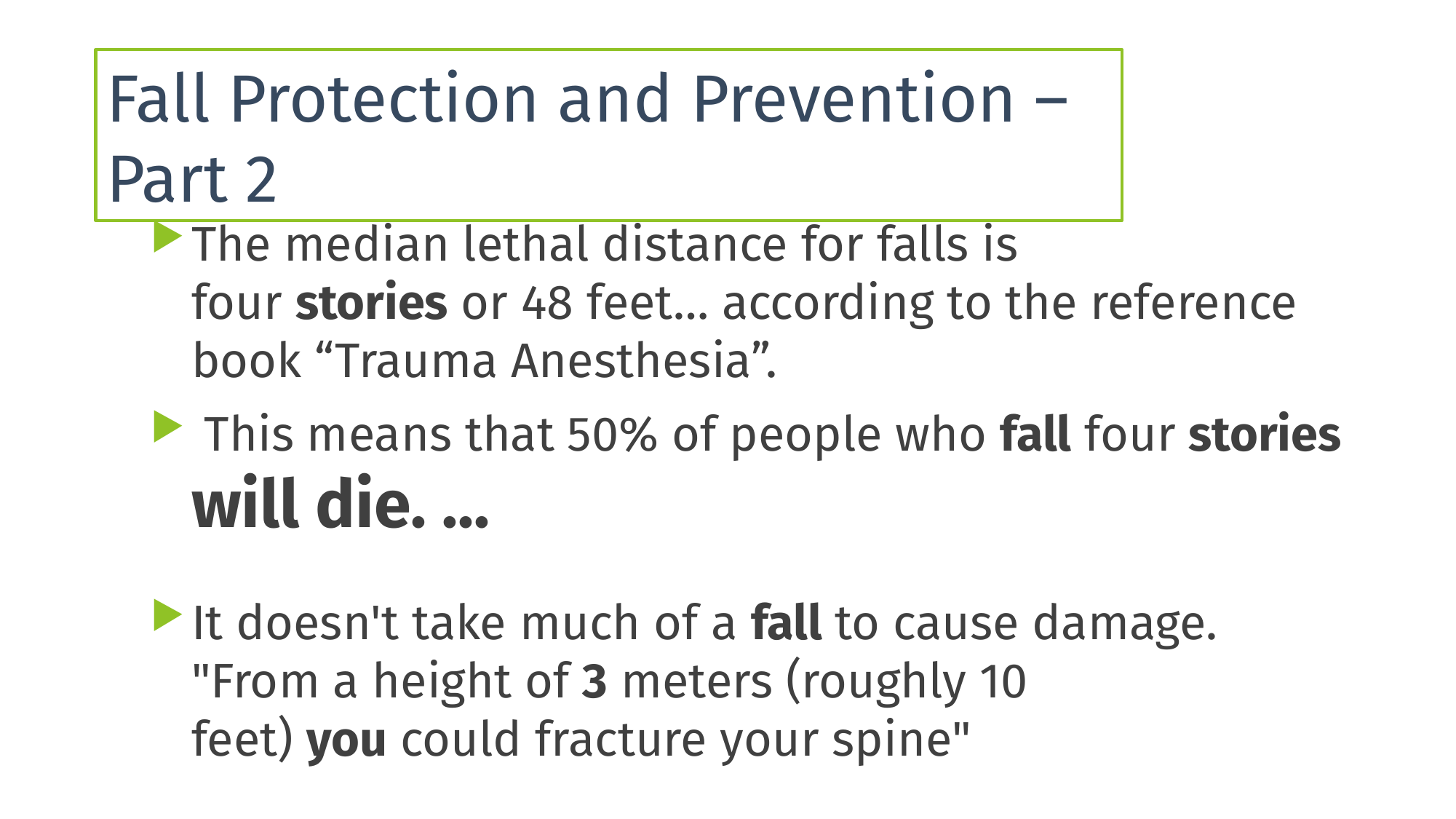

# Fall Protection and Prevention – Part 2
The median lethal distance for falls is four stories or 48 feet… according to the reference book “Trauma Anesthesia”.
 This means that 50% of people who fall four stories will die. ...

It doesn't take much of a fall to cause damage. "From a height of 3 meters (roughly 10   feet) you could fracture your spine"